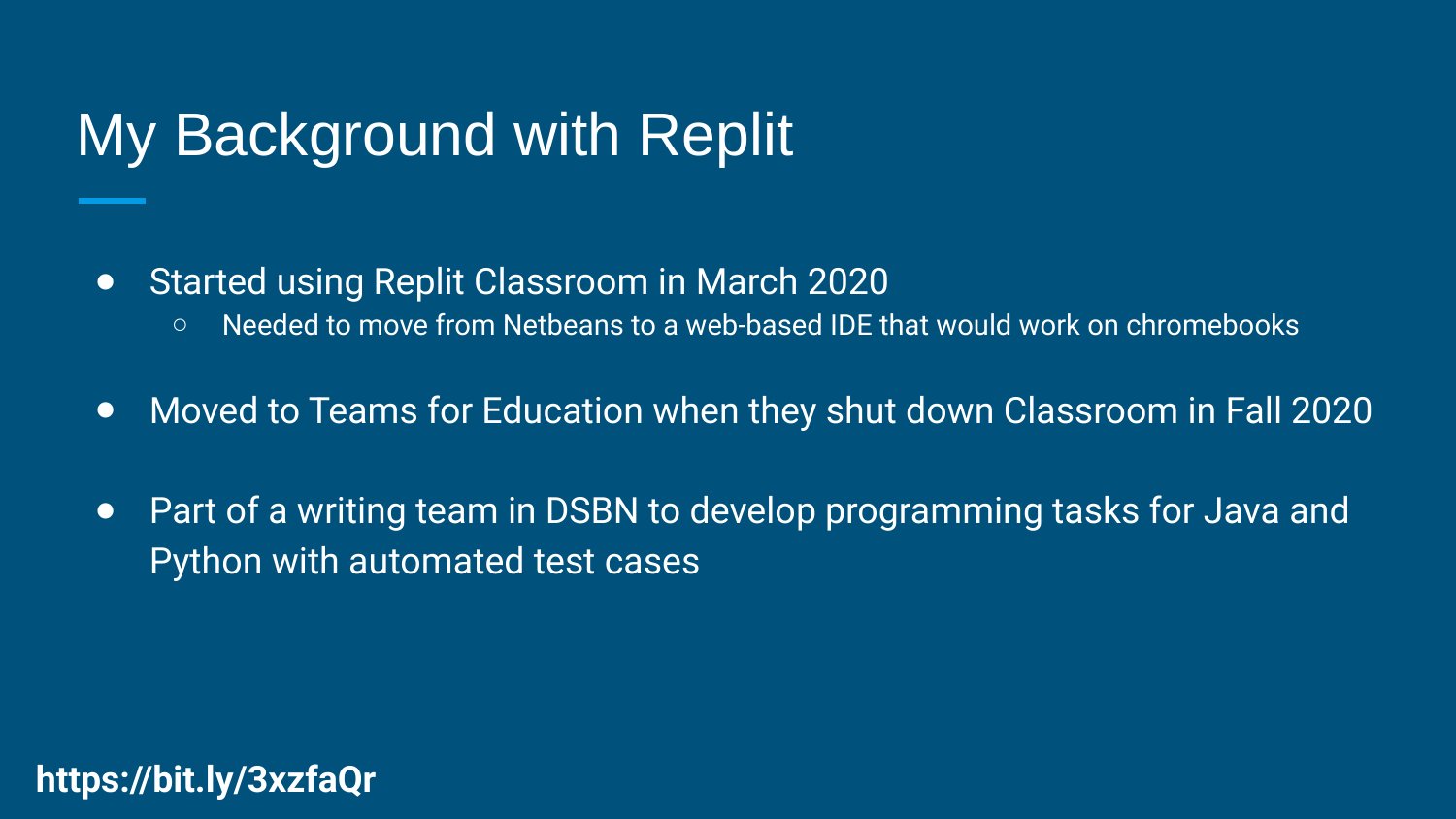

# My Background with Replit
Started using Replit Classroom in March 2020
Needed to move from Netbeans to a web-based IDE that would work on chromebooks
Moved to Teams for Education when they shut down Classroom in Fall 2020
Part of a writing team in DSBN to develop programming tasks for Java and Python with automated test cases